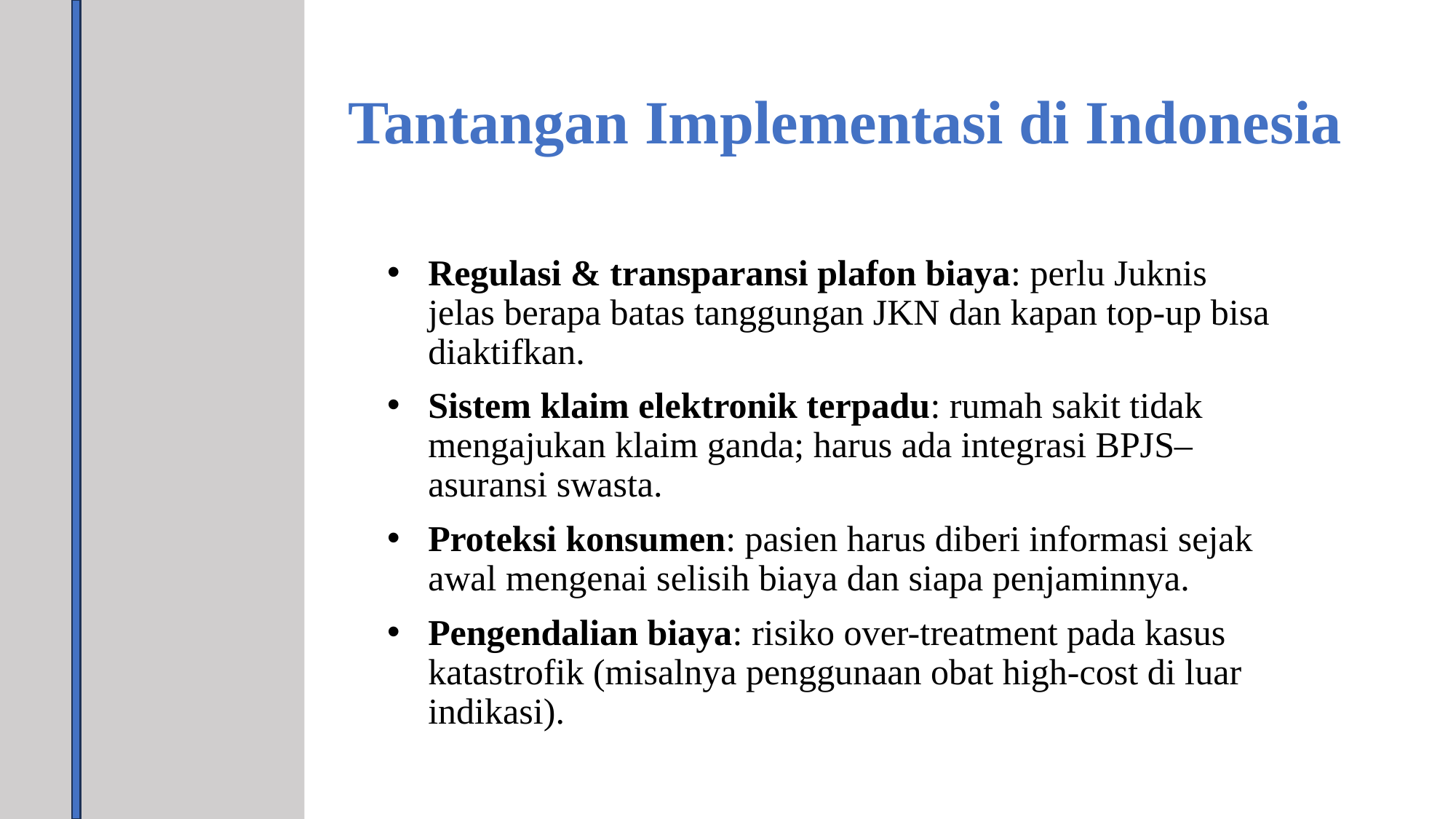

# Tantangan Implementasi di Indonesia
Regulasi & transparansi plafon biaya: perlu Juknis jelas berapa batas tanggungan JKN dan kapan top-up bisa diaktifkan.
Sistem klaim elektronik terpadu: rumah sakit tidak mengajukan klaim ganda; harus ada integrasi BPJS–asuransi swasta.
Proteksi konsumen: pasien harus diberi informasi sejak awal mengenai selisih biaya dan siapa penjaminnya.
Pengendalian biaya: risiko over-treatment pada kasus katastrofik (misalnya penggunaan obat high-cost di luar indikasi).